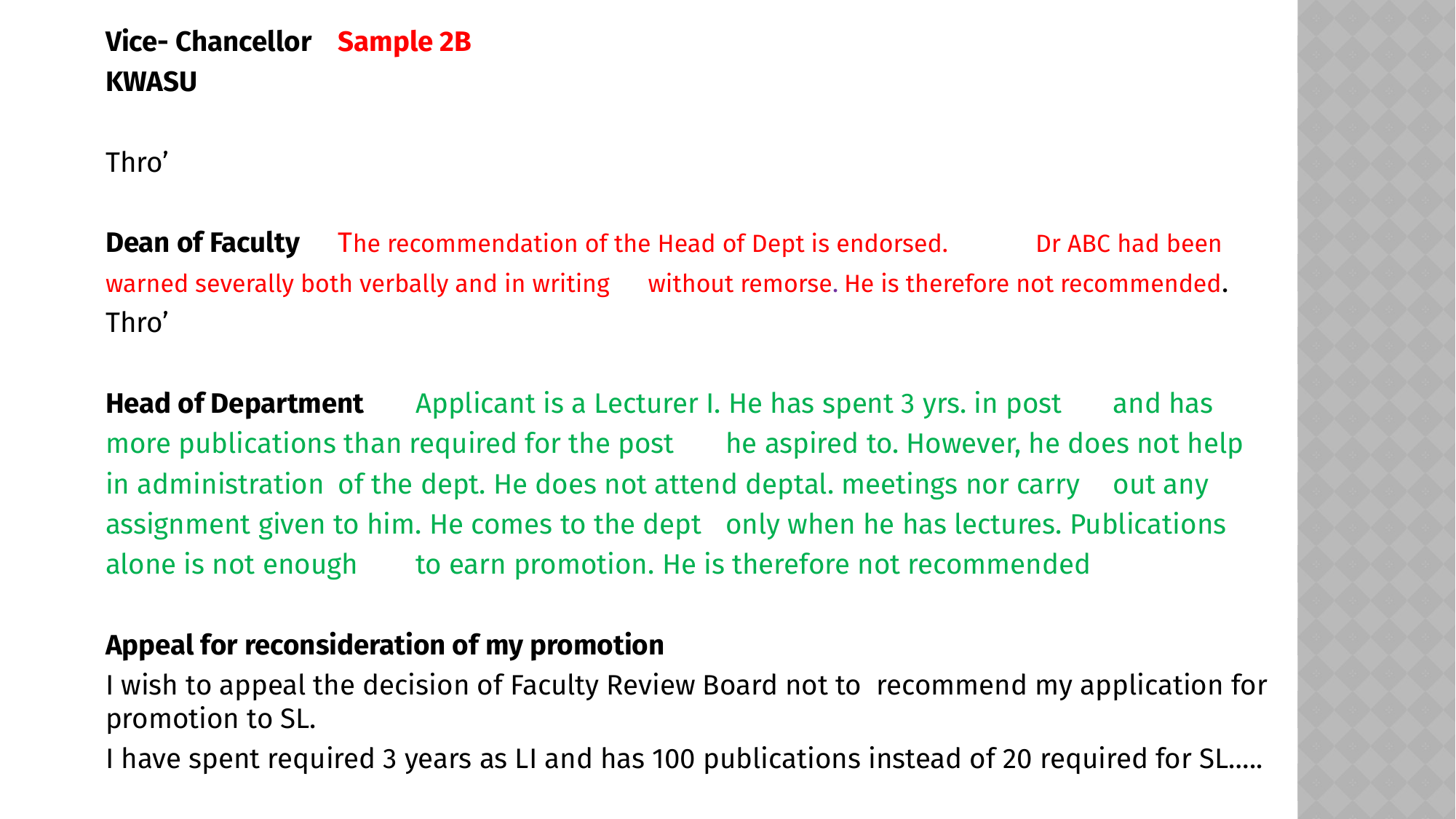

Vice- Chancellor		Sample 2B
KWASU

Thro’

Dean of Faculty			The recommendation of the Head of Dept is endorsed. 	         				Dr ABC had been warned severally both verbally and in writing 				without remorse. He is therefore not recommended.
Thro’

Head of Department		Applicant is a Lecturer I. He has spent 3 yrs. in post 					and has more publications than required for the post 				he aspired to. However, he does not help in administration 				of the dept. He does not attend deptal. meetings nor carry 				out any assignment given to him. He comes to the dept 				only when he has lectures. Publications alone is not enough 				to earn promotion. He is therefore not recommended

Appeal for reconsideration of my promotion
I wish to appeal the decision of Faculty Review Board not to  recommend my application for promotion to SL.
I have spent required 3 years as LI and has 100 publications instead of 20 required for SL…..